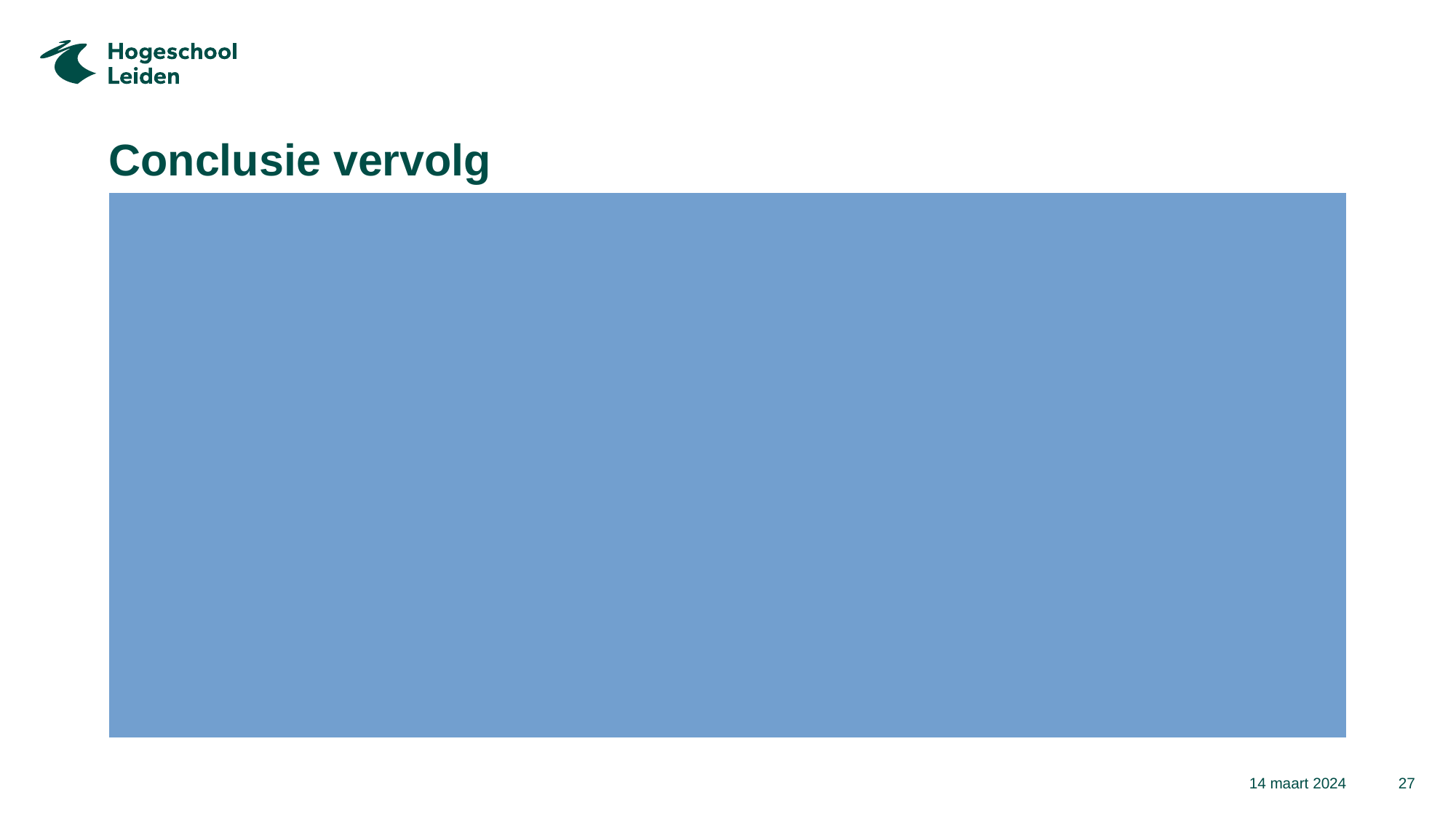

# Conclusie vervolg
Er is nauwelijks sprake van gezamenlijke besluitvorming en gebruik van ervaringskennis van ouders/jongeren/gemeente.
Uit de dossiers komt weinig kennis van traumasensitiviteit naar voren, gedrag wordt negatief gerapporteerd (bijvoorbeeld manipulatie of intentioneel).
Vaak werden afspraken en richtlijnen niet nagekomen (niet luisteren, punitieve visie, repressief handelen uit personeelsgebrek en gebrek aan kennis!).
Bijna altijd wordt het gebrek aan resultaat van de behandeling vooral bij dwang toegeschreven aan ouders of jongere en niet aan dwang terwijl hierover voldoende wetenschappelijke evidentie is. In drie gevallen ontvingen jongeren schadevergoeding van het Rijk vanwege exorbitante dwang.

14 maart 2024
27
Titel van de presentatie > pas aan via > Functie Koptekst en voettekst